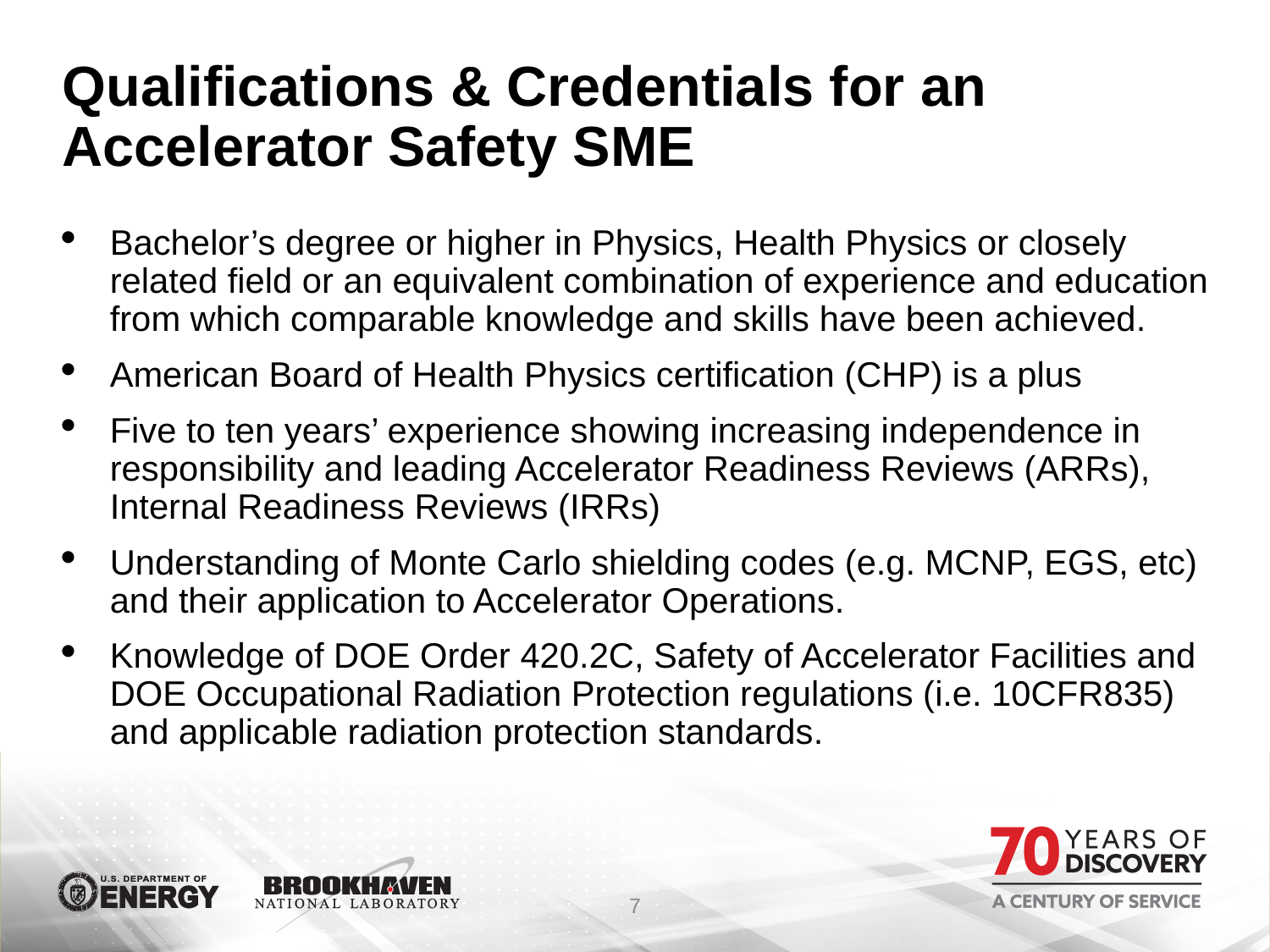

# Qualifications & Credentials for an Accelerator Safety SME
Bachelor’s degree or higher in Physics, Health Physics or closely related field or an equivalent combination of experience and education from which comparable knowledge and skills have been achieved.
American Board of Health Physics certification (CHP) is a plus
Five to ten years’ experience showing increasing independence in responsibility and leading Accelerator Readiness Reviews (ARRs), Internal Readiness Reviews (IRRs)
Understanding of Monte Carlo shielding codes (e.g. MCNP, EGS, etc) and their application to Accelerator Operations.
Knowledge of DOE Order 420.2C, Safety of Accelerator Facilities and DOE Occupational Radiation Protection regulations (i.e. 10CFR835) and applicable radiation protection standards.

7